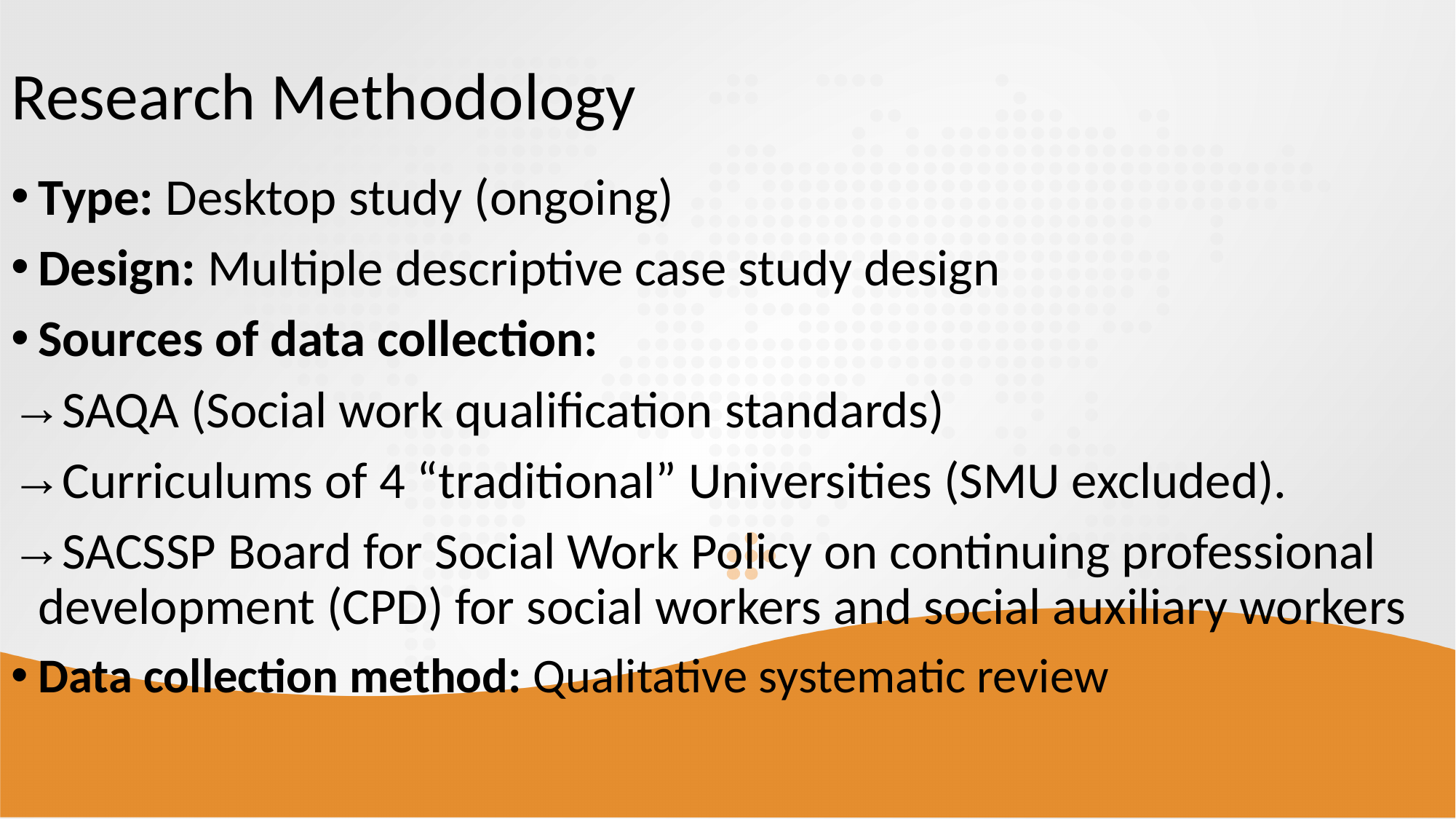

# Research Methodology
Type: Desktop study (ongoing)
Design: Multiple descriptive case study design
Sources of data collection:
SAQA (Social work qualification standards)
Curriculums of 4 “traditional” Universities (SMU excluded).
SACSSP Board for Social Work Policy on continuing professional development (CPD) for social workers and social auxiliary workers
Data collection method: Qualitative systematic review